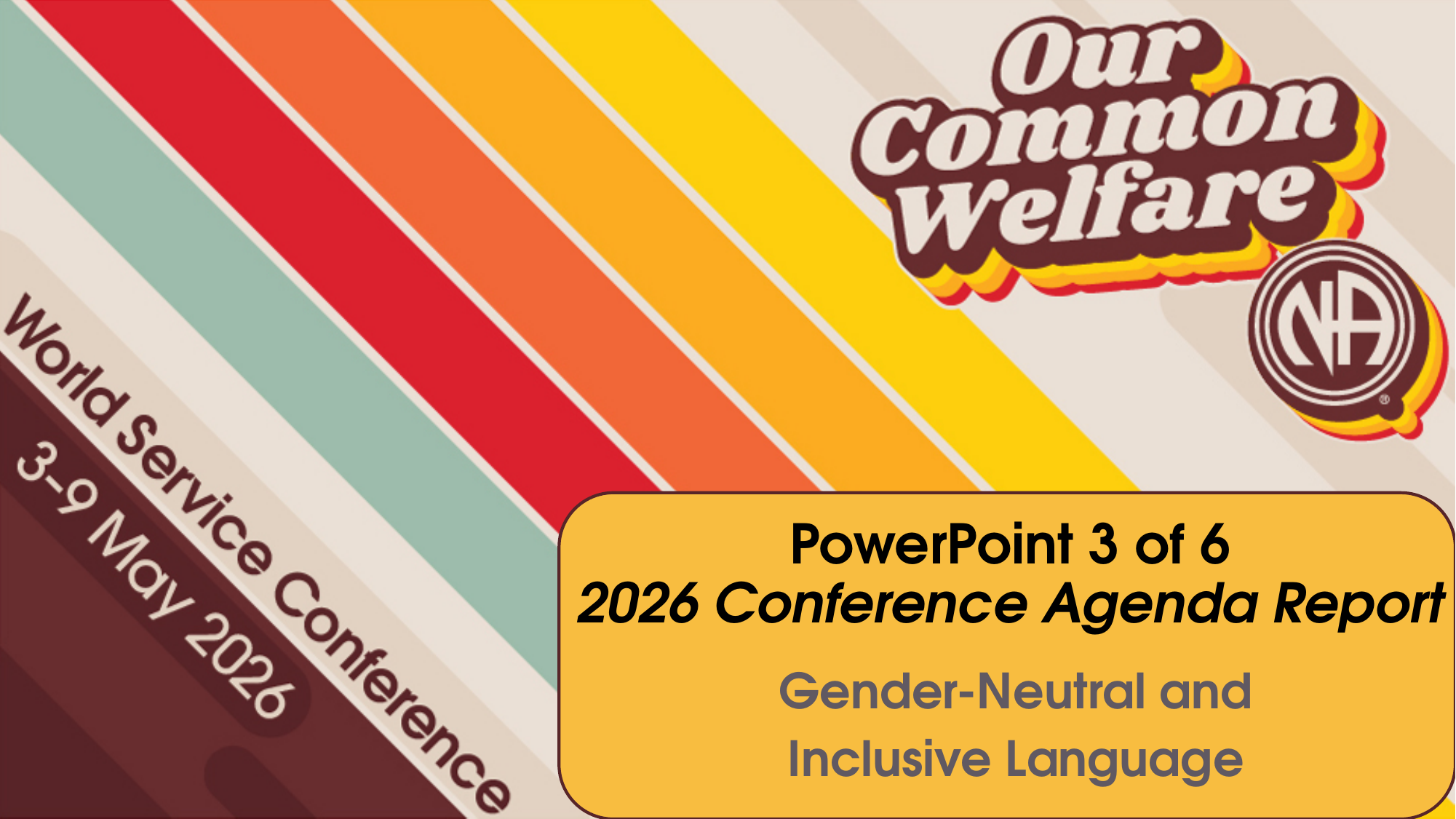

PowerPoint 3 of 6
2026 Conference Agenda Report
Gender-Neutral and
Inclusive Language